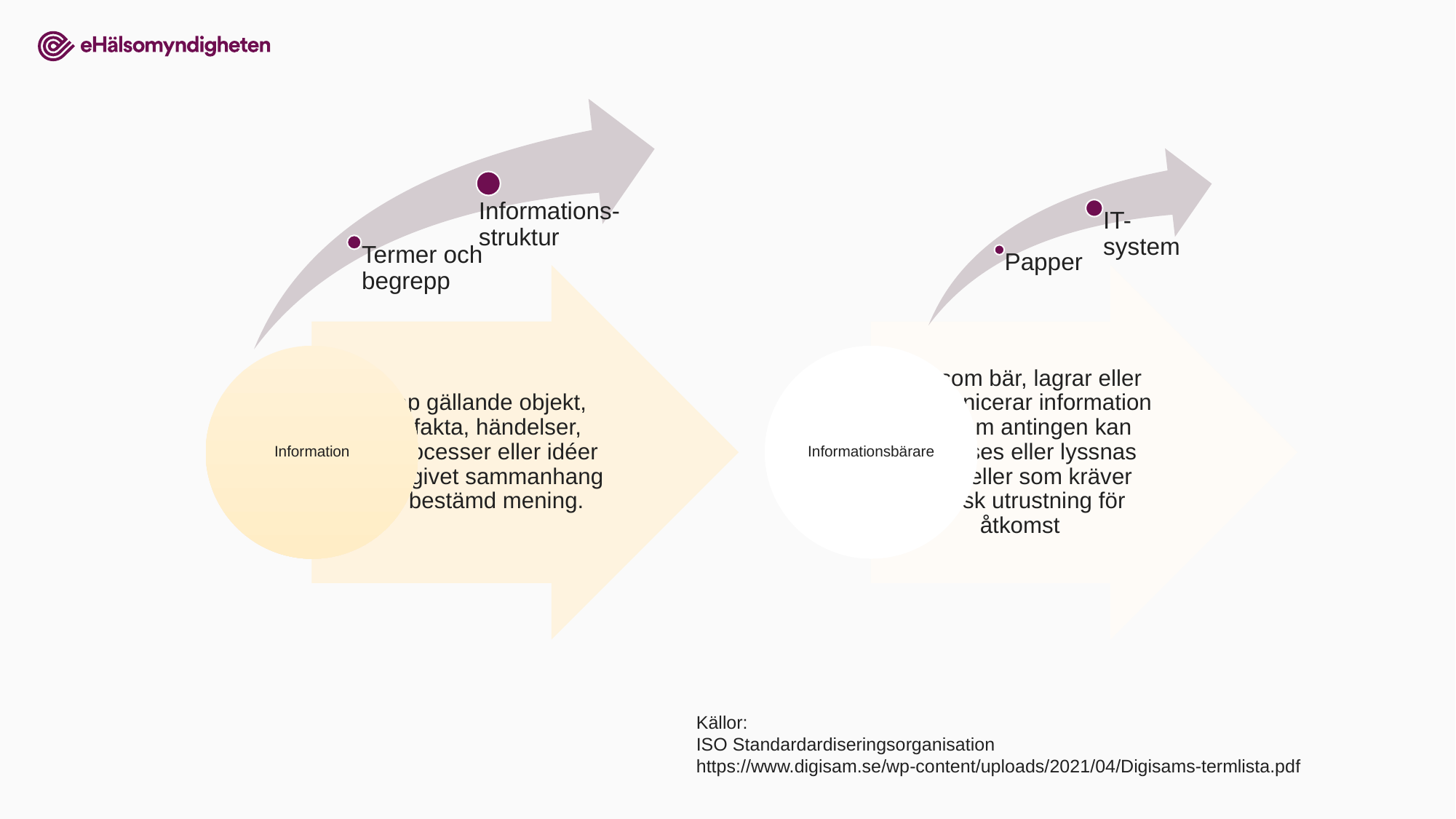

Termer och begrepp
Informations-struktur
Papper
IT-system
kunskap gällande objekt, såsom fakta, händelser, saker, processer eller idéer som i ett givet sammanhang har en bestämd mening.
Information
Det som bär, lagrar eller kommunicerar information och som antingen kan läsas, ses eller lyssnas direkt eller som kräver teknisk utrustning för åtkomst
Informationsbärare
Källor:
ISO Standardardiseringsorganisation
https://www.digisam.se/wp-content/uploads/2021/04/Digisams-termlista.pdf